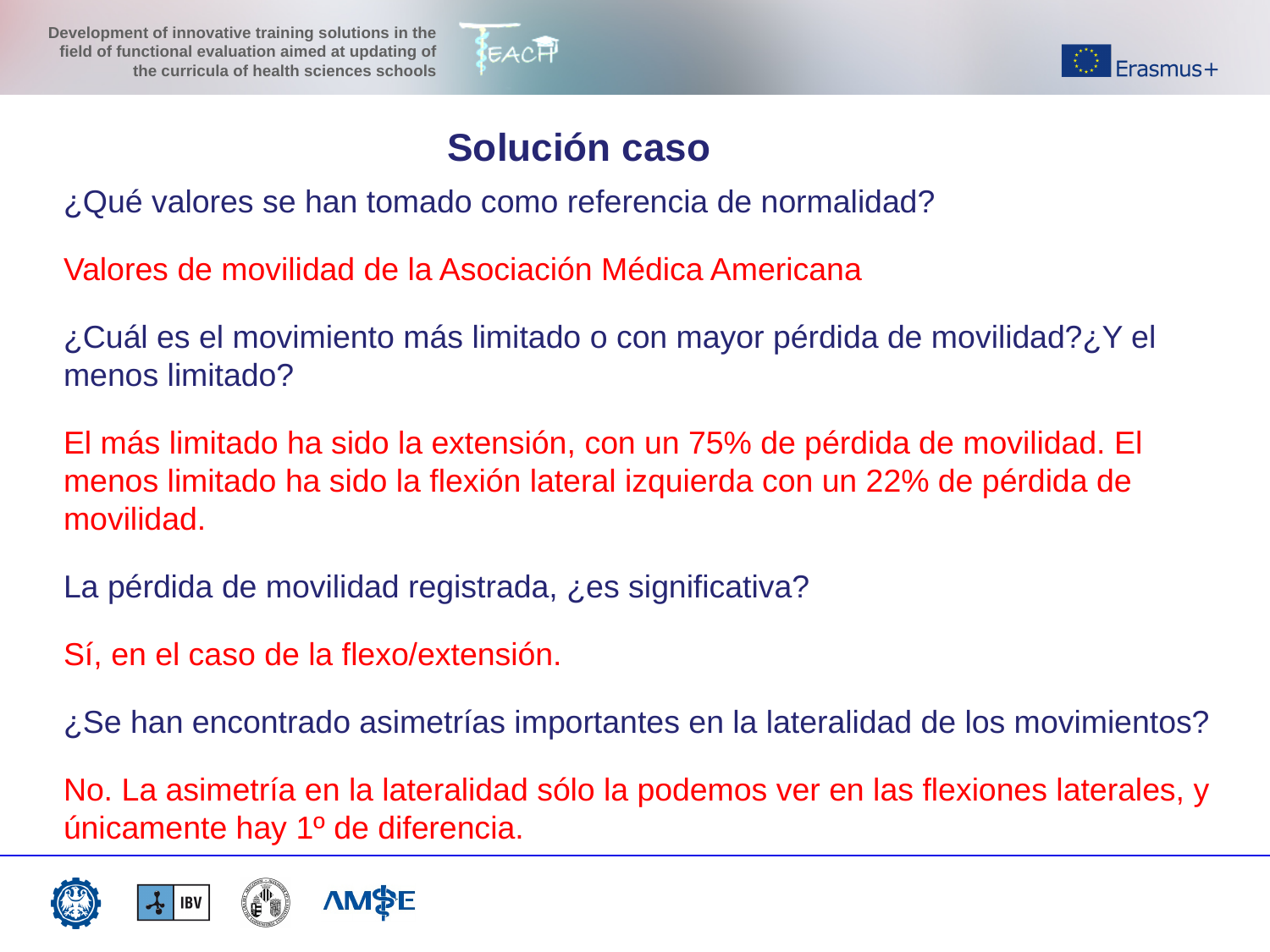

#
Solución caso
¿Qué valores se han tomado como referencia de normalidad?
Valores de movilidad de la Asociación Médica Americana
¿Cuál es el movimiento más limitado o con mayor pérdida de movilidad?¿Y el menos limitado?
El más limitado ha sido la extensión, con un 75% de pérdida de movilidad. El menos limitado ha sido la flexión lateral izquierda con un 22% de pérdida de movilidad.
La pérdida de movilidad registrada, ¿es significativa?
Sí, en el caso de la flexo/extensión.
¿Se han encontrado asimetrías importantes en la lateralidad de los movimientos?
No. La asimetría en la lateralidad sólo la podemos ver en las flexiones laterales, y únicamente hay 1º de diferencia.